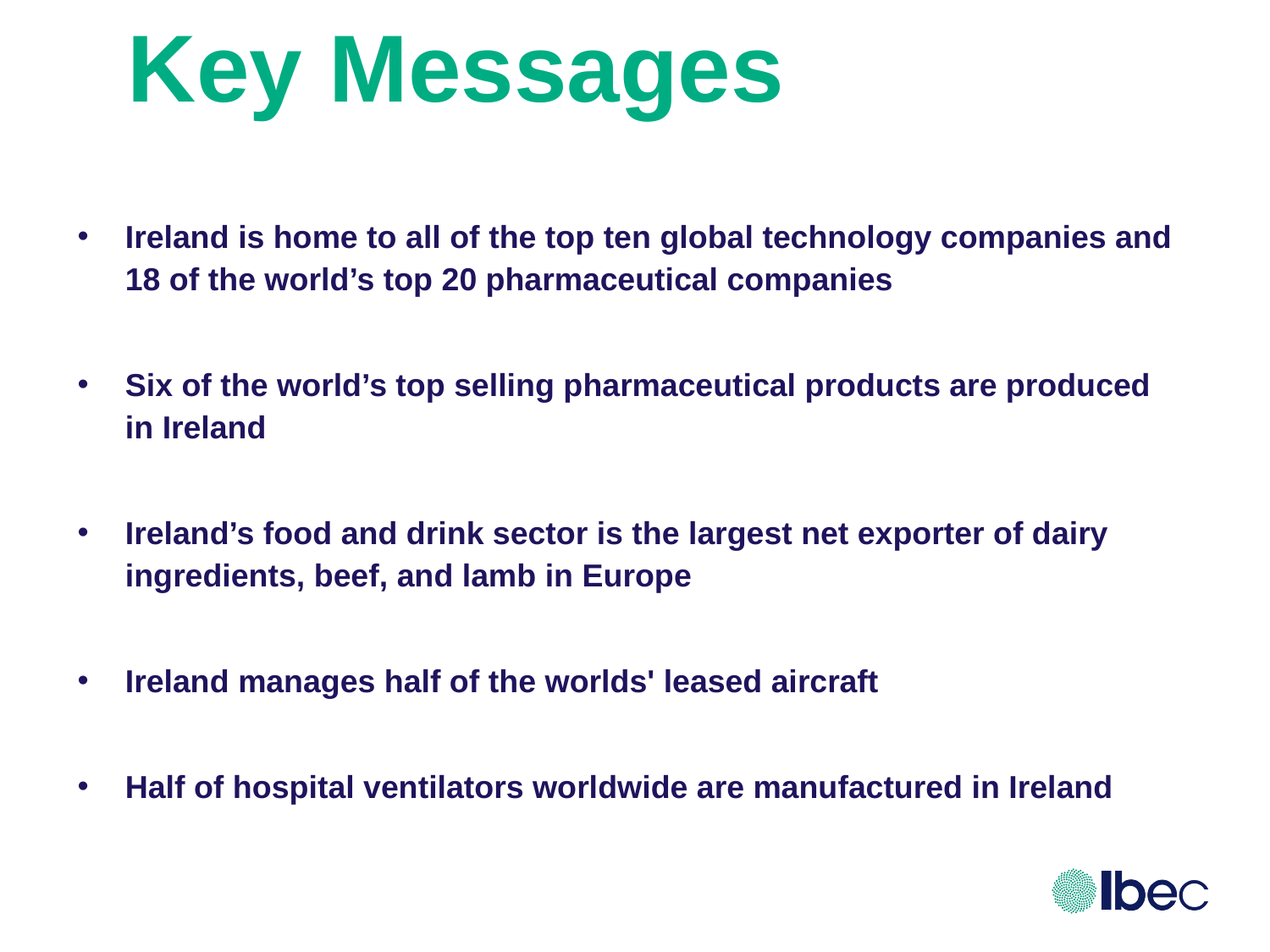

# Key Messages
Ireland is home to all of the top ten global technology companies and 18 of the world’s top 20 pharmaceutical companies

Six of the world’s top selling pharmaceutical products are produced in Ireland

Ireland’s food and drink sector is the largest net exporter of dairy ingredients, beef, and lamb in Europe

Ireland manages half of the worlds' leased aircraft

Half of hospital ventilators worldwide are manufactured in Ireland